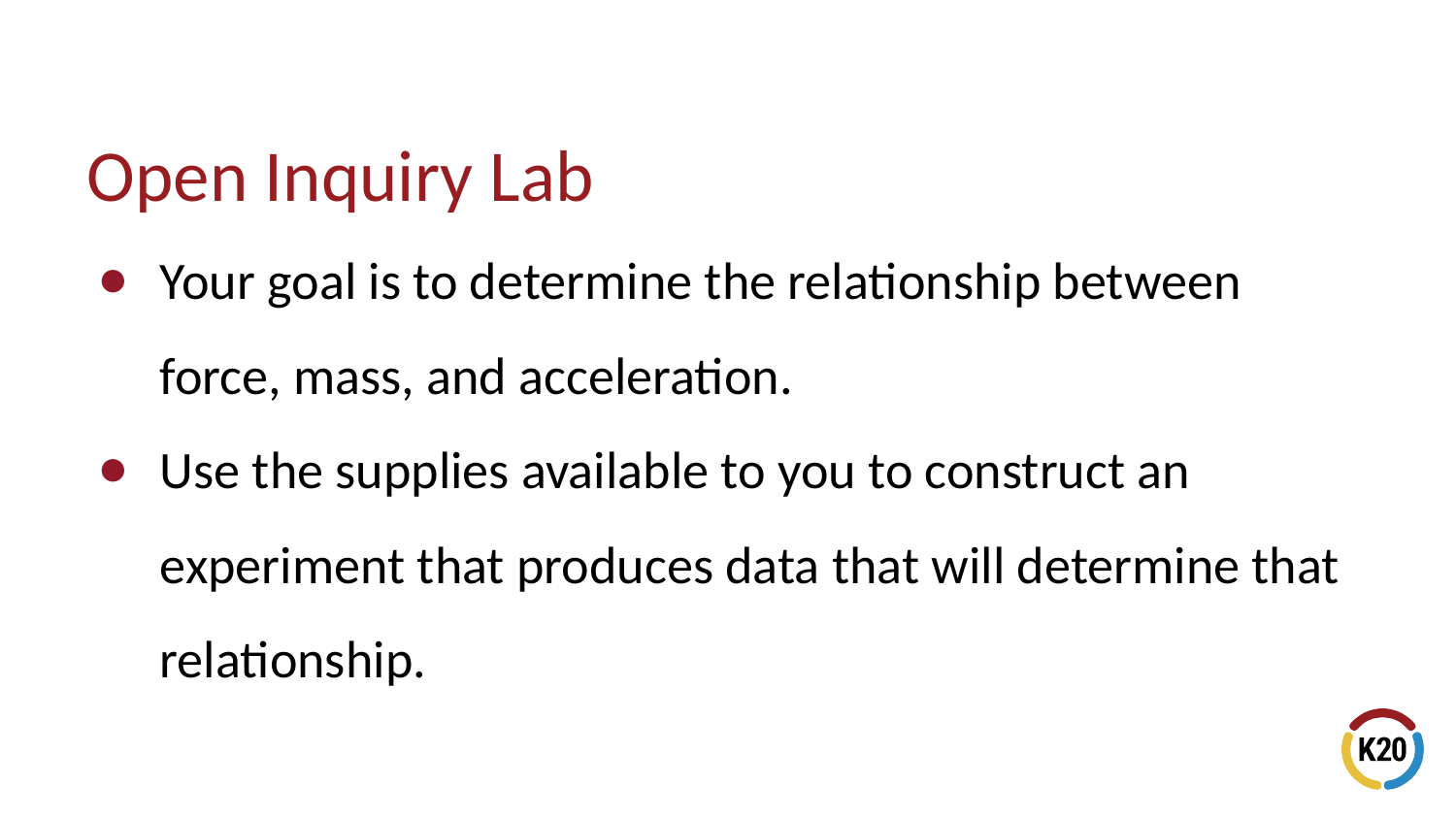

# Open Inquiry Lab
Your goal is to determine the relationship between force, mass, and acceleration.
Use the supplies available to you to construct an experiment that produces data that will determine that relationship.